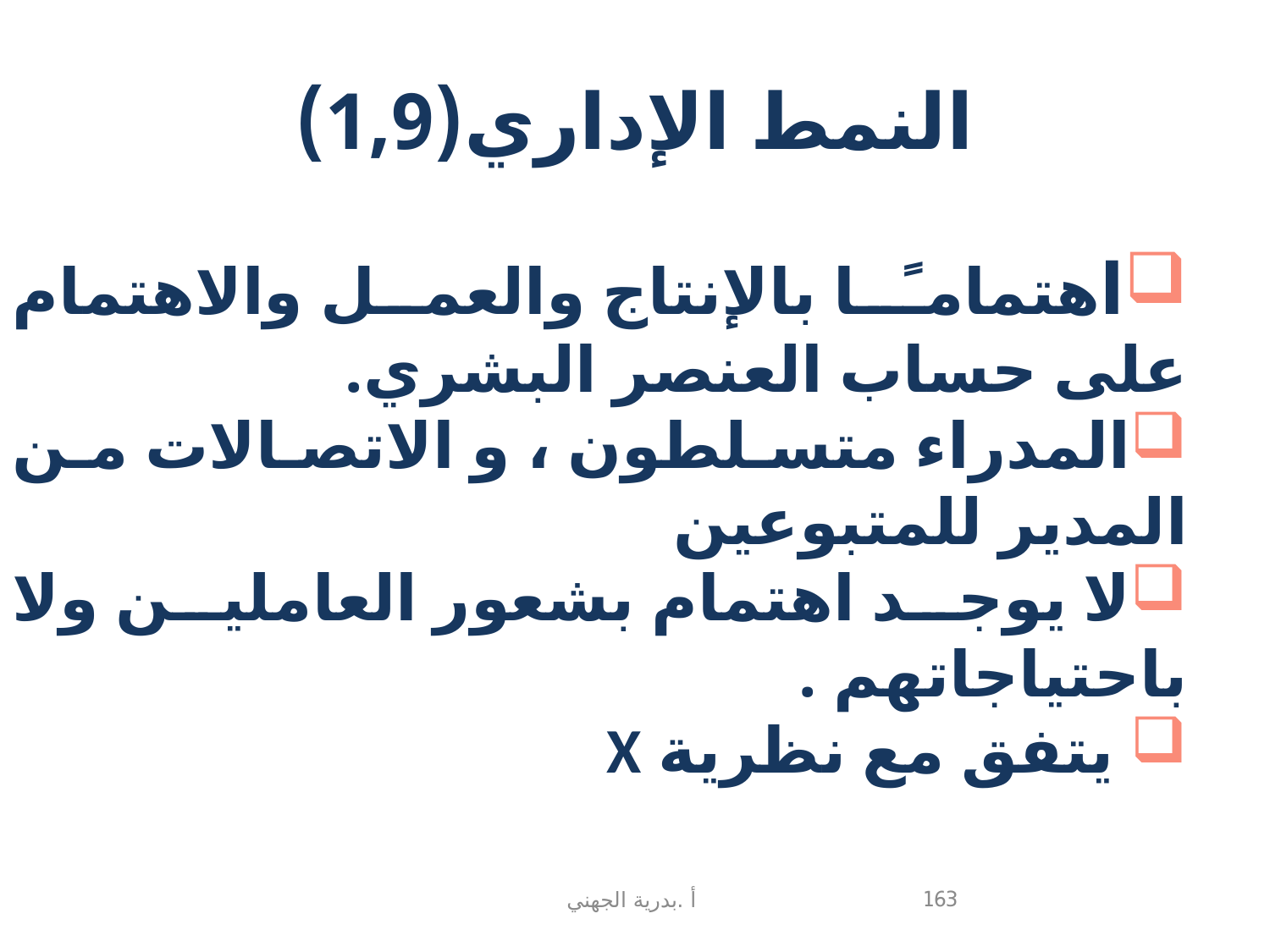

# النمط الإداري(1,9)
اهتمامـًا بالإنتاج والعمل والاهتمام على حساب العنصر البشري.
المدراء متسلطون ، و الاتصالات من المدير للمتبوعين
لا يوجد اهتمام بشعور العاملين ولا باحتياجاتهم .
 يتفق مع نظرية X
163
أ .بدرية الجهني